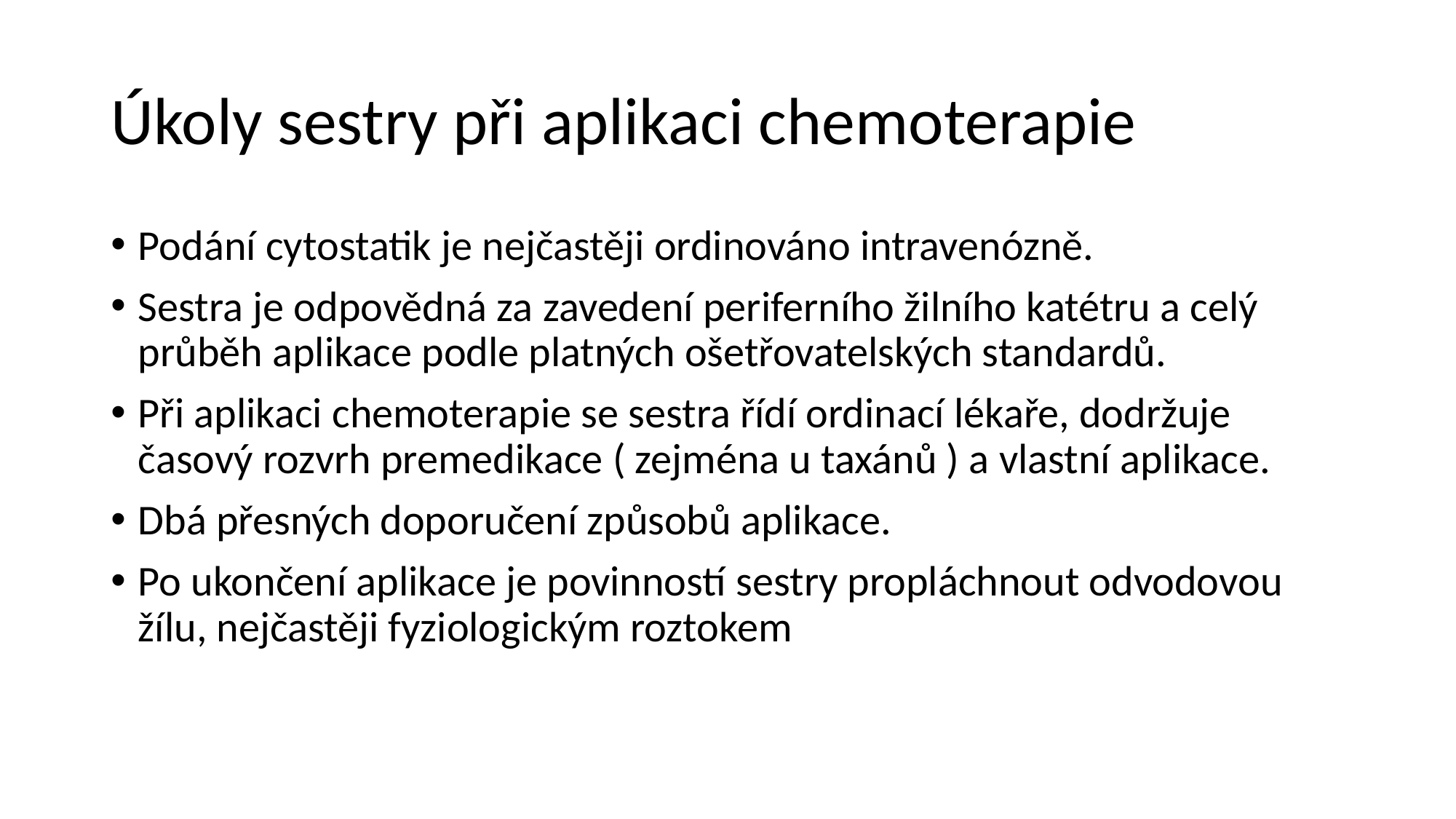

# Úkoly sestry při aplikaci chemoterapie
Podání cytostatik je nejčastěji ordinováno intravenózně.
Sestra je odpovědná za zavedení periferního žilního katétru a celý průběh aplikace podle platných ošetřovatelských standardů.
Při aplikaci chemoterapie se sestra řídí ordinací lékaře, dodržuje časový rozvrh premedikace ( zejména u taxánů ) a vlastní aplikace.
Dbá přesných doporučení způsobů aplikace.
Po ukončení aplikace je povinností sestry propláchnout odvodovou žílu, nejčastěji fyziologickým roztokem